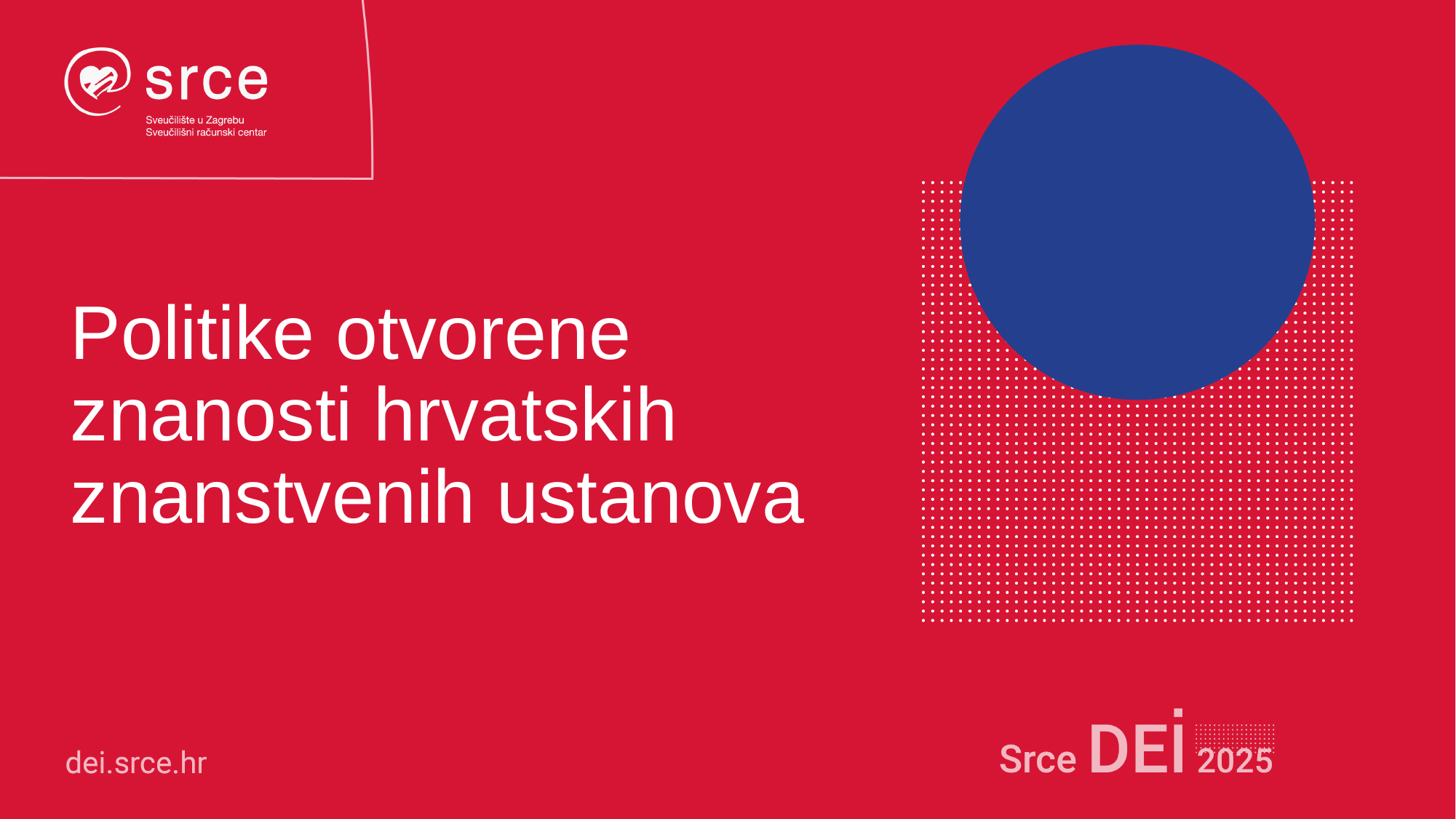

# Politike otvorene znanosti hrvatskih znanstvenih ustanova